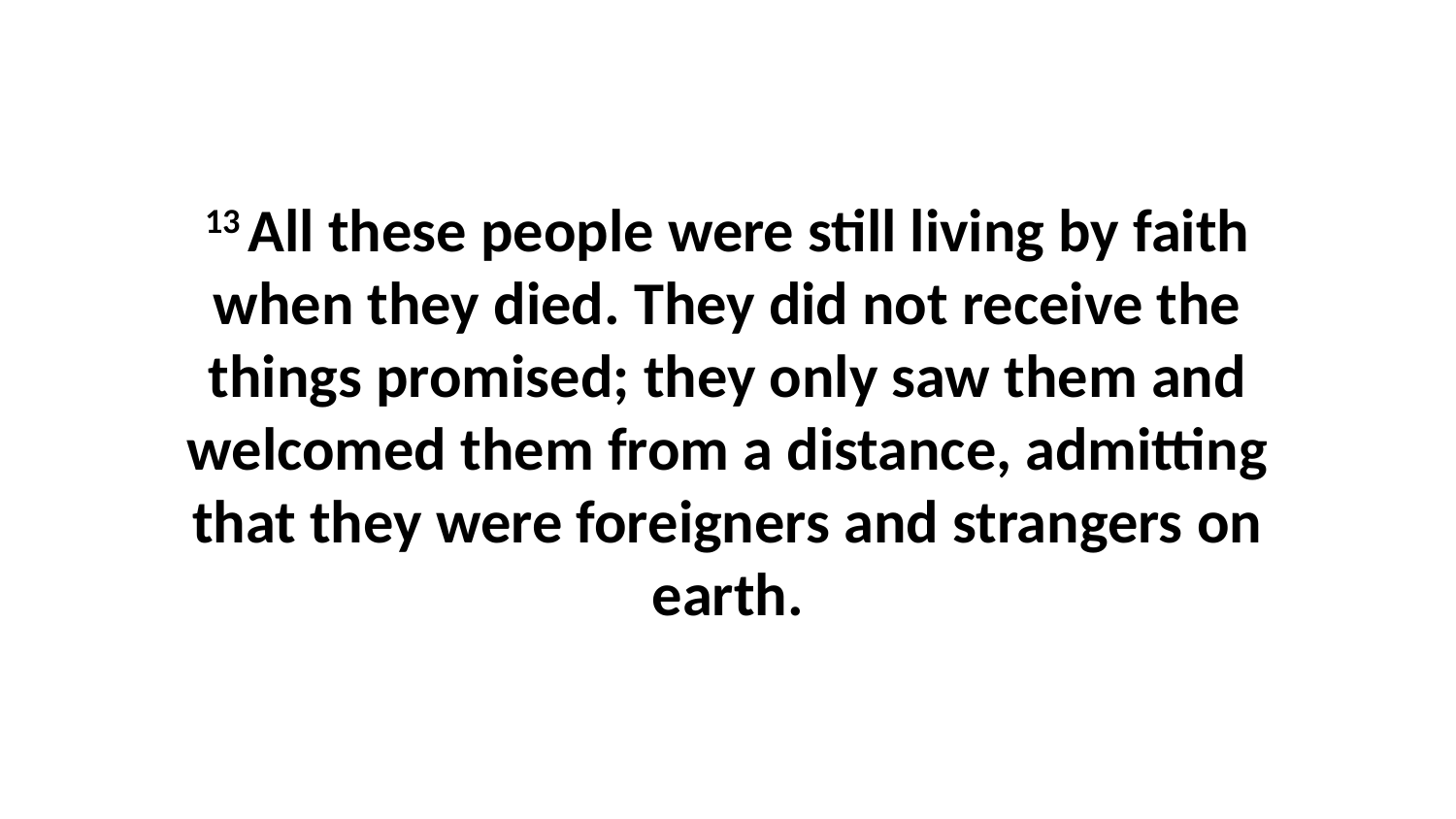

13 All these people were still living by faith when they died. They did not receive the things promised; they only saw them and welcomed them from a distance, admitting that they were foreigners and strangers on earth.